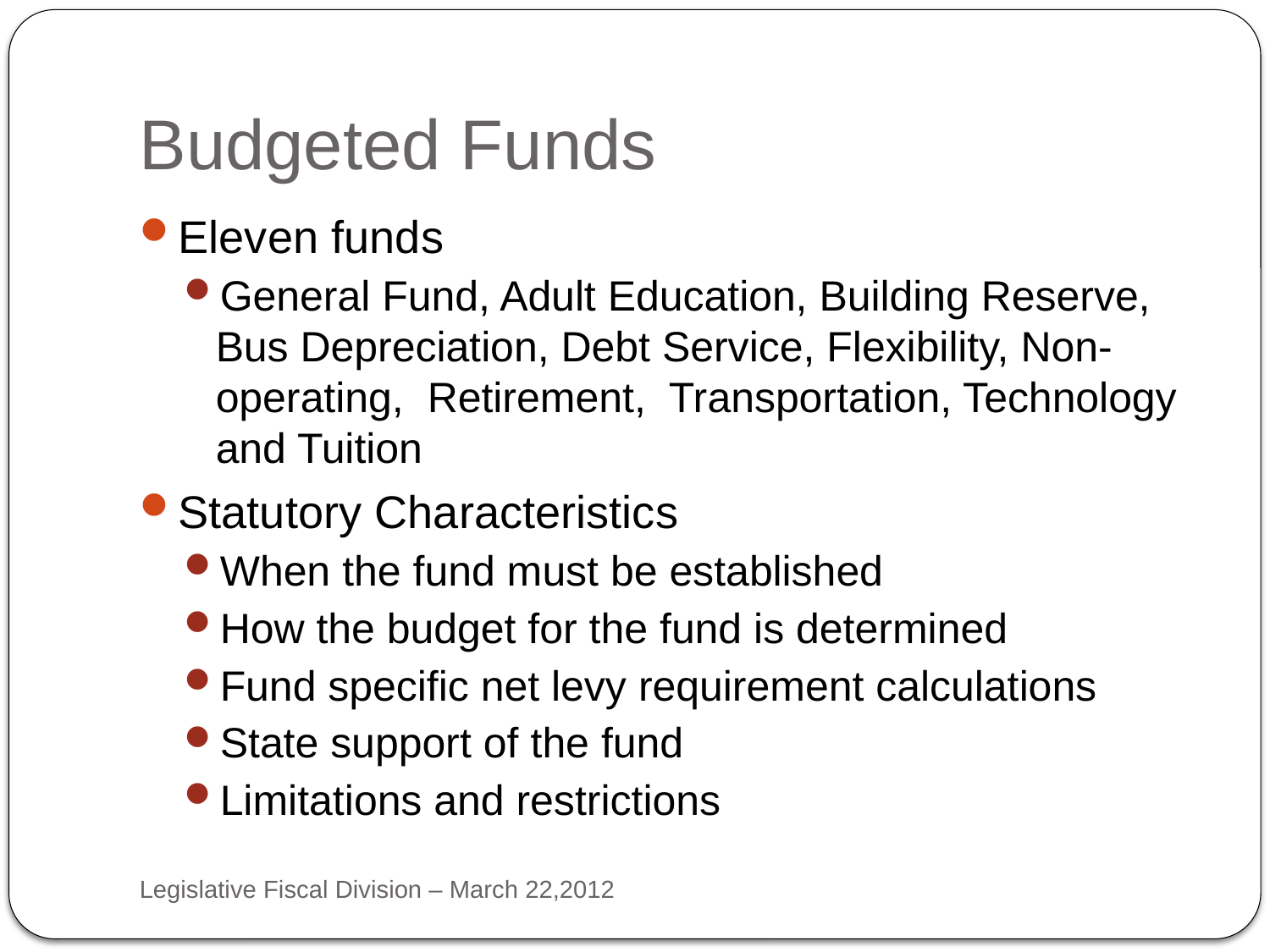

# Budgeted Funds
Eleven funds
General Fund, Adult Education, Building Reserve, Bus Depreciation, Debt Service, Flexibility, Non-operating,  Retirement,  Transportation, Technology and Tuition
Statutory Characteristics
When the fund must be established
How the budget for the fund is determined
Fund specific net levy requirement calculations
State support of the fund
Limitations and restrictions
Legislative Fiscal Division – March 22,2012